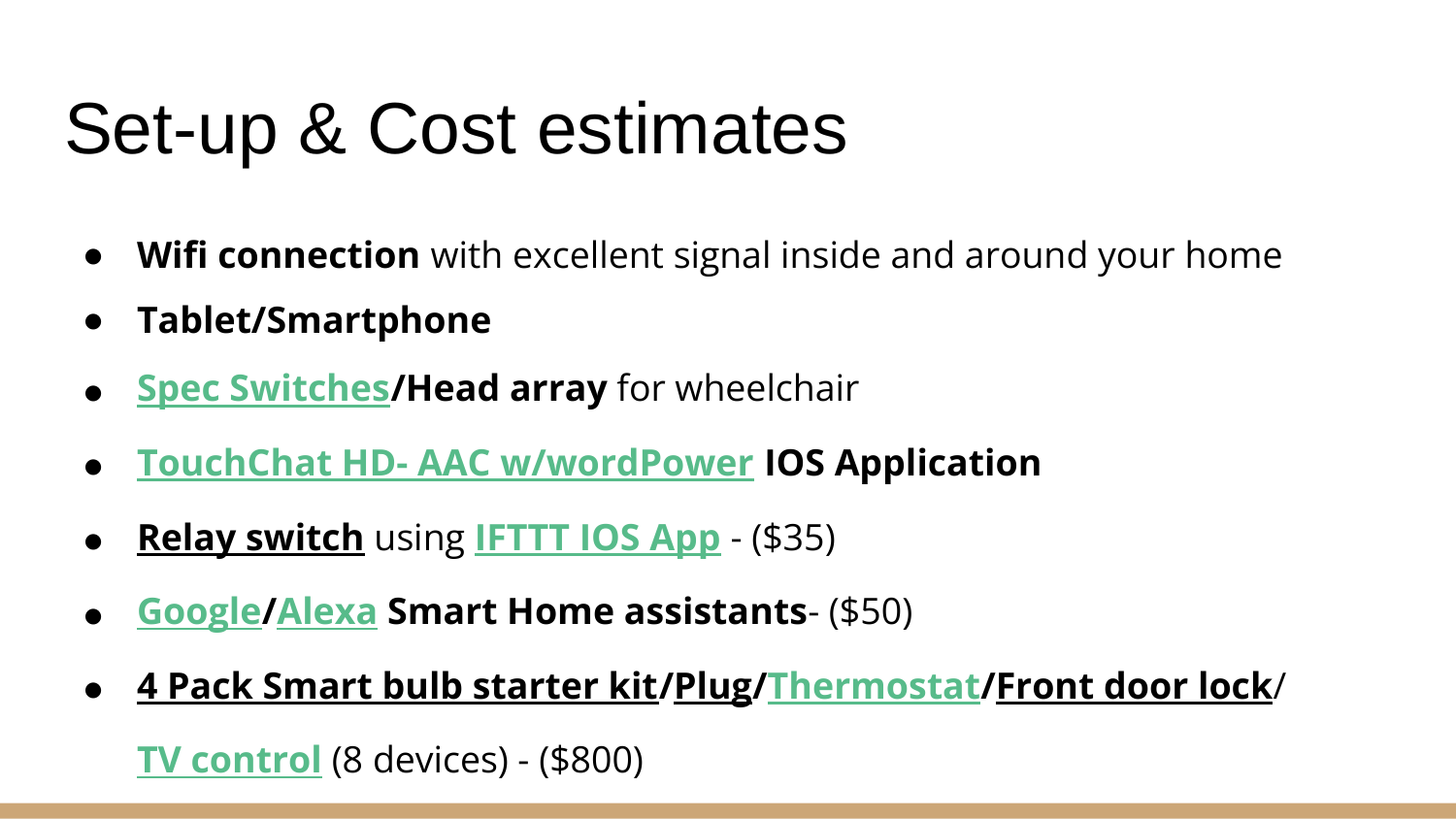

# Set-up & Cost estimates
Wifi connection with excellent signal inside and around your home
Tablet/Smartphone
Spec Switches/Head array for wheelchair
TouchChat HD- AAC w/wordPower IOS Application
Relay switch using IFTTT IOS App - ($35)
Google/Alexa Smart Home assistants- ($50)
4 Pack Smart bulb starter kit/Plug/Thermostat/Front door lock/TV control (8 devices) - ($800)